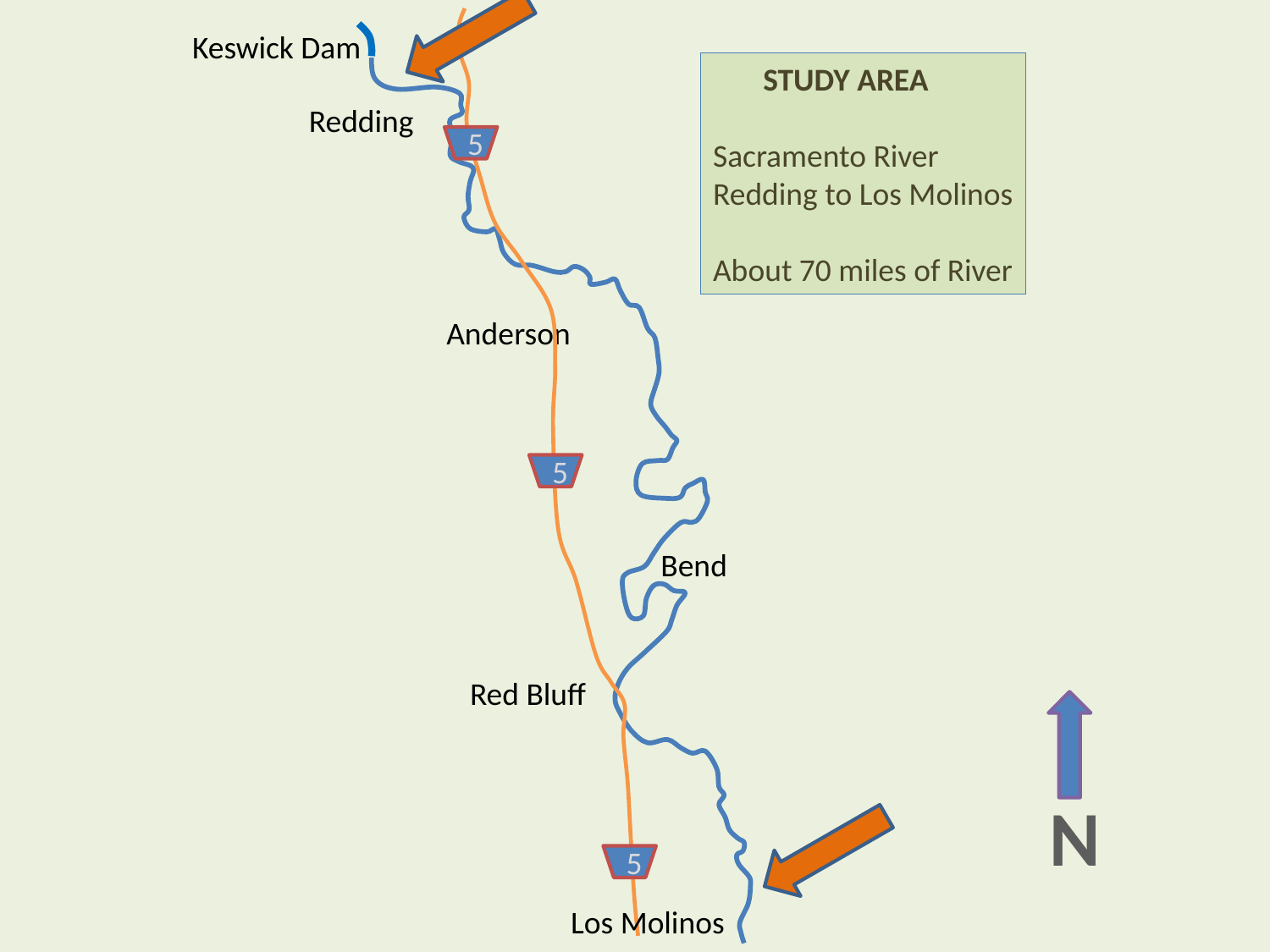

Keswick Dam

       STUDY AREA

Sacramento River
Redding to Los Molinos

About 70 miles of River

Redding
5
Anderson
5
Bend
Red Bluff

N
5
Los Molinos